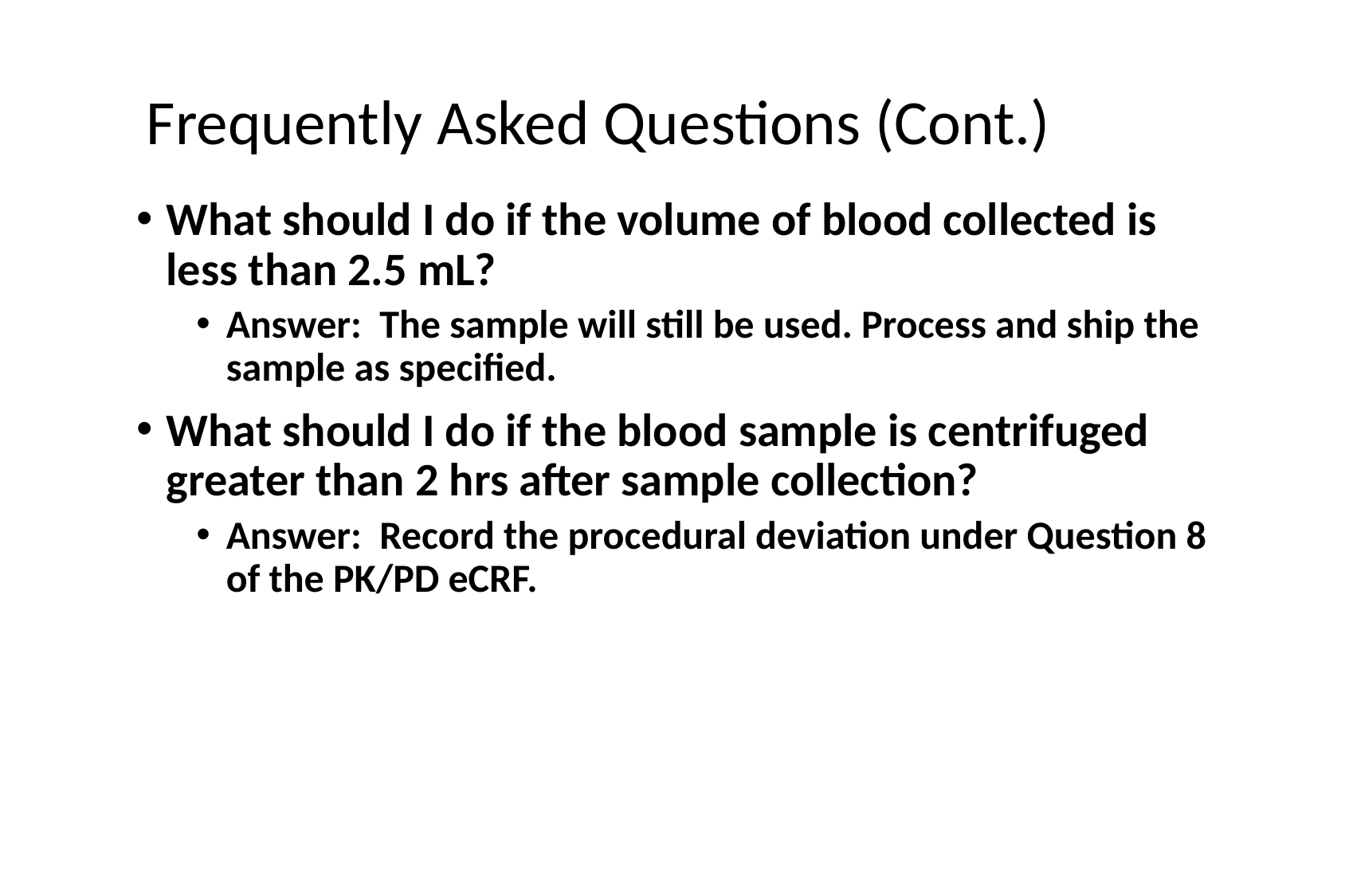

# Frequently Asked Questions (Cont.)
What should I do if the volume of blood collected is less than 2.5 mL?
Answer:  The sample will still be used. Process and ship the sample as specified.
What should I do if the blood sample is centrifuged greater than 2 hrs after sample collection?
Answer:  Record the procedural deviation under Question 8 of the PK/PD eCRF.